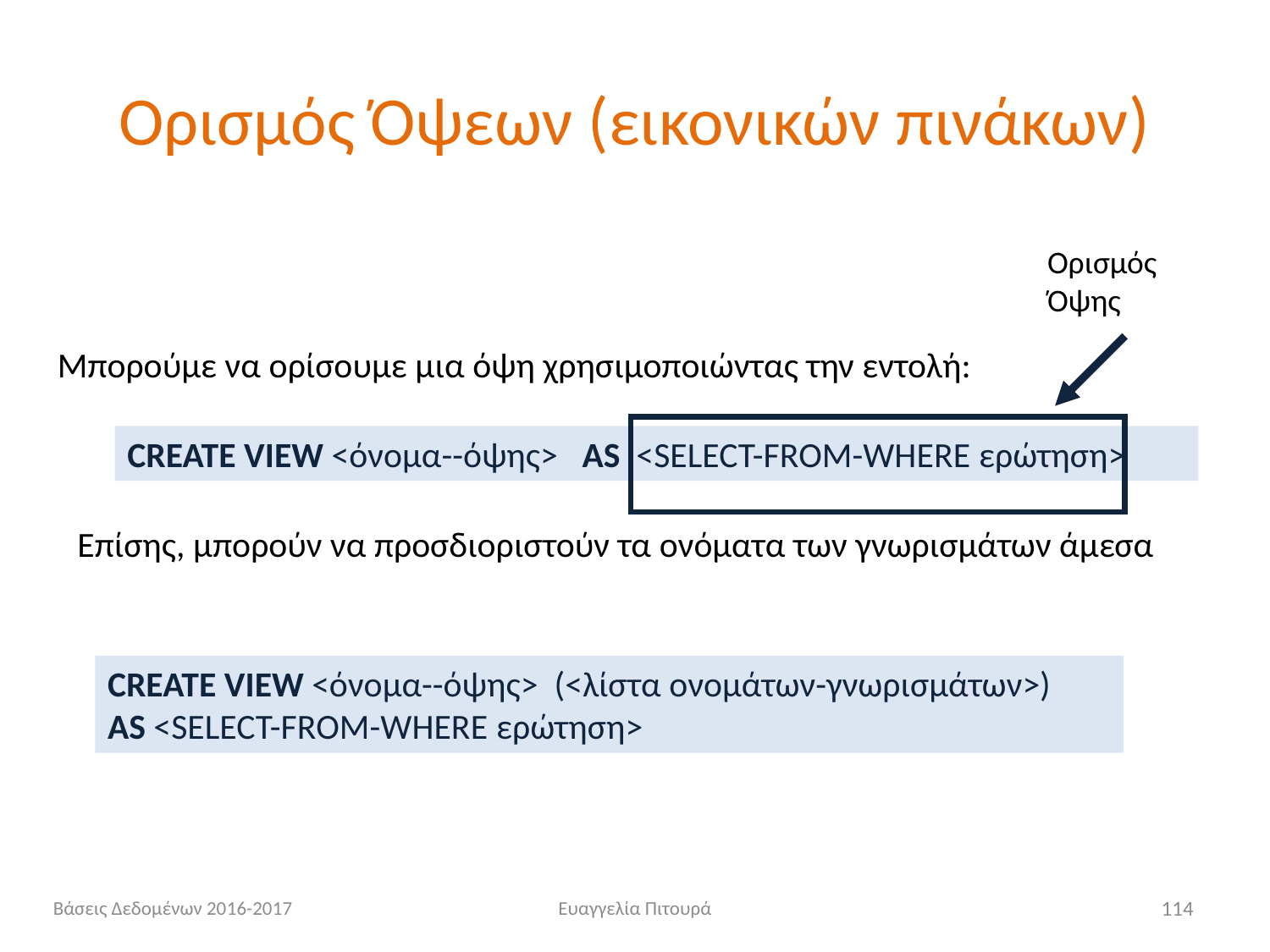

# Ορισμός Όψεων (εικονικών πινάκων)
Ορισμός Όψης
Μπορούμε να ορίσουμε μια όψη χρησιμοποιώντας την εντολή:

CREATE VIEW <όνομα--όψης>   AS  <SELECT-FROM-WHERE ερώτηση>
Επίσης, μπορούν να προσδιοριστούν τα ονόματα των γνωρισμάτων άμεσα

CREATE VIEW <όνομα--όψης>  (<λίστα ονομάτων-γνωρισμάτων>)
AS <SELECT-FROM-WHERE ερώτηση>
Βάσεις Δεδομένων 2016-2017
Ευαγγελία Πιτουρά
114